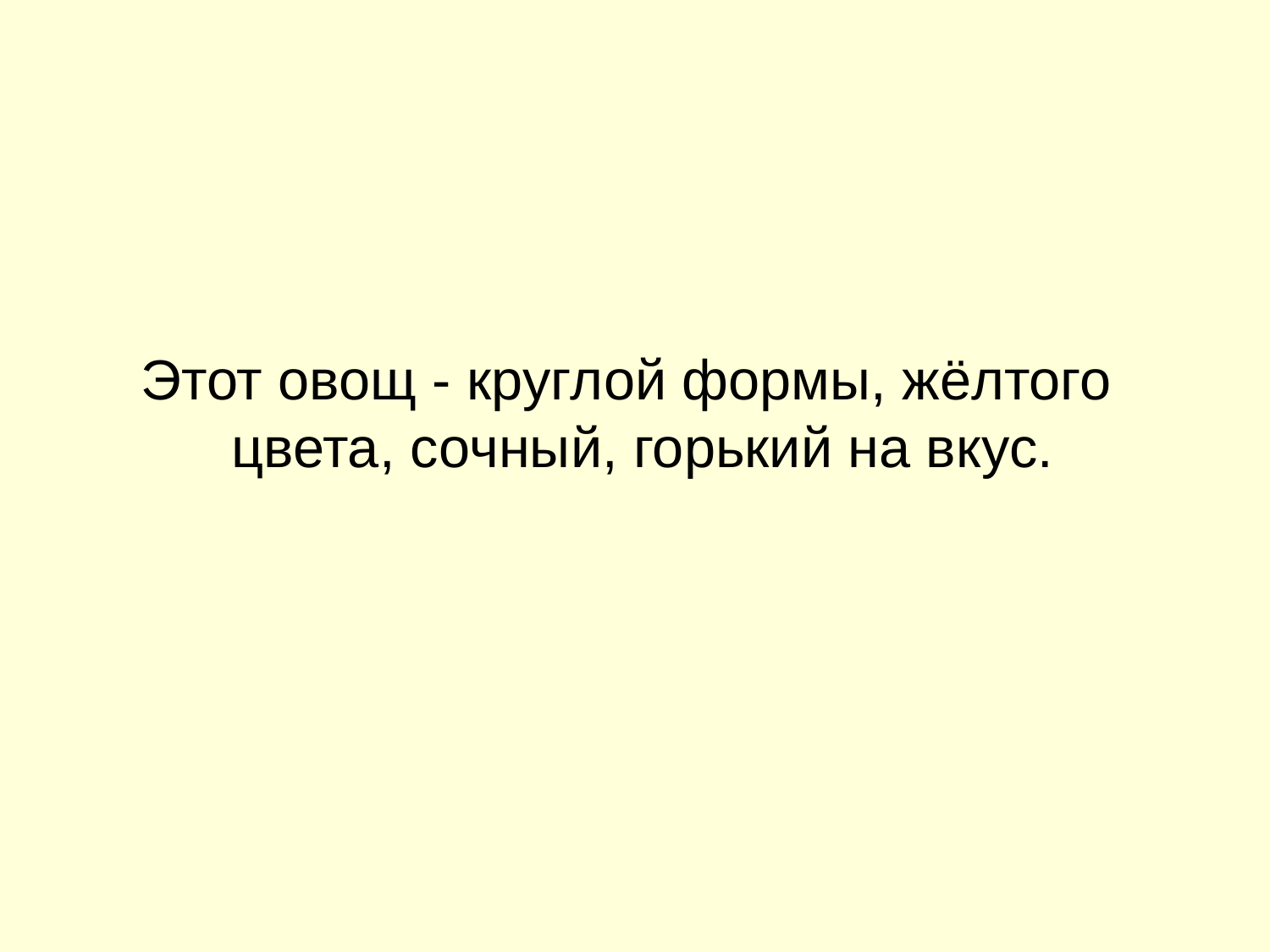

Этот овощ - круглой формы, жёлтого цвета, сочный, горький на вкус.